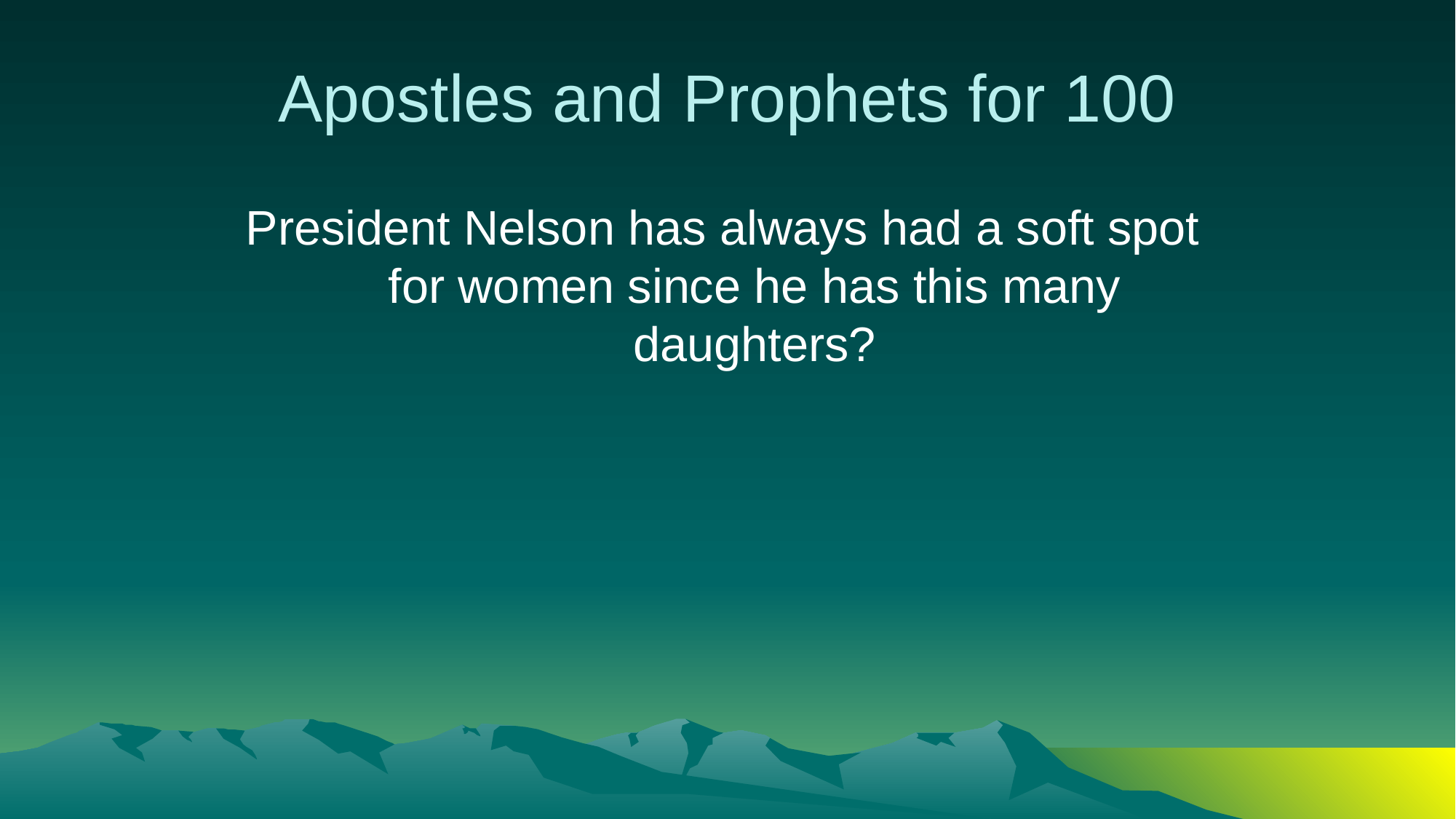

# Apostles and Prophets for 100
President Nelson has always had a soft spot for women since he has this many daughters?